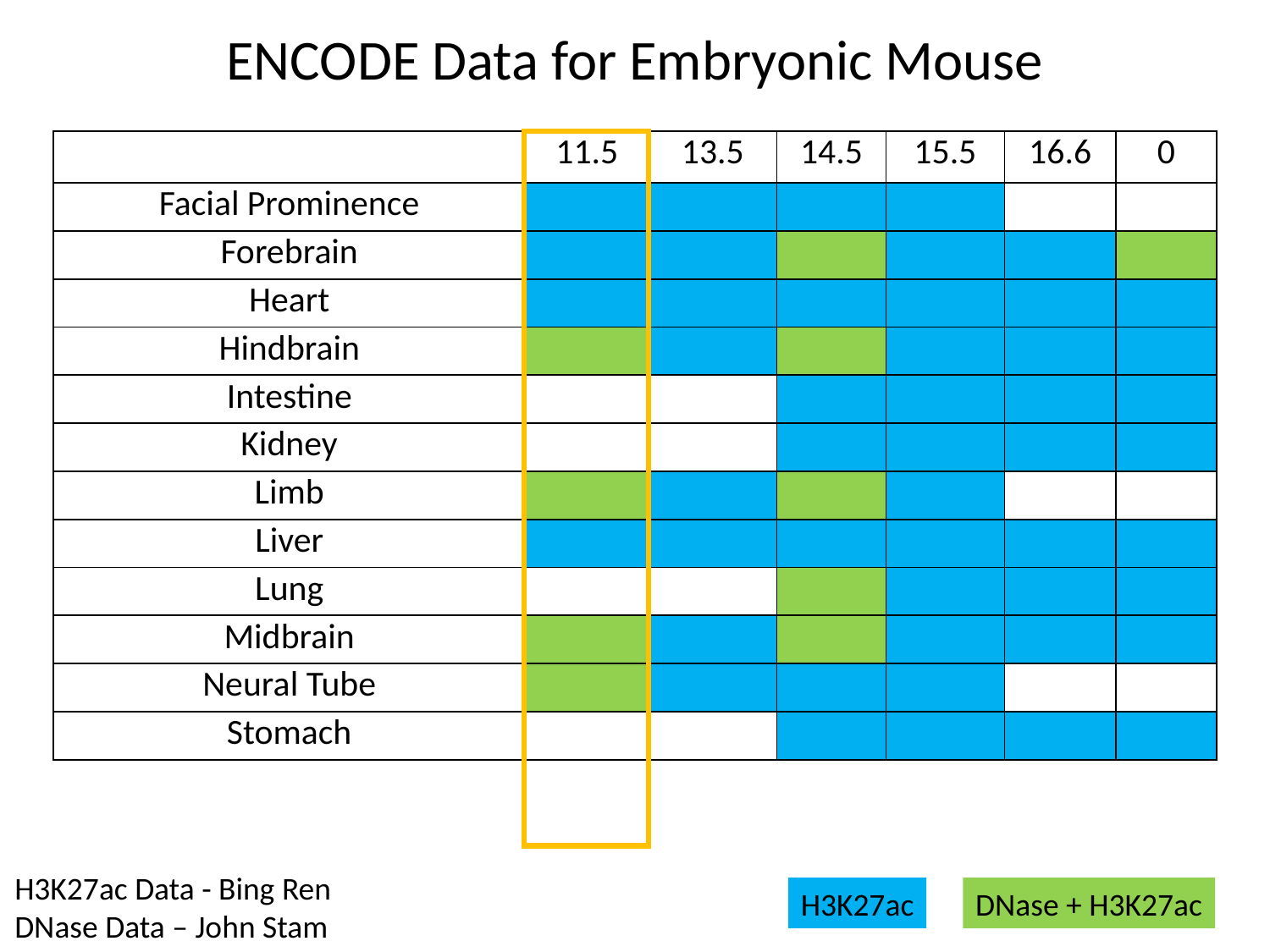

ENCODE Data for Embryonic Mouse
|  | 11.5 | 13.5 | 14.5 | 15.5 | 16.6 | 0 |
| --- | --- | --- | --- | --- | --- | --- |
| Facial Prominence |  |  |  |  |  |  |
| Forebrain |  |  |  |  |  |  |
| Heart |  |  |  |  |  |  |
| Hindbrain |  |  |  |  |  |  |
| Intestine |  |  |  |  |  |  |
| Kidney |  |  |  |  |  |  |
| Limb |  |  |  |  |  |  |
| Liver |  |  |  |  |  |  |
| Lung |  |  |  |  |  |  |
| Midbrain |  |  |  |  |  |  |
| Neural Tube |  |  |  |  |  |  |
| Stomach |  |  |  |  |  |  |

H3K27ac Data - Bing Ren
DNase Data – John Stam
H3K27ac
DNase + H3K27ac
9